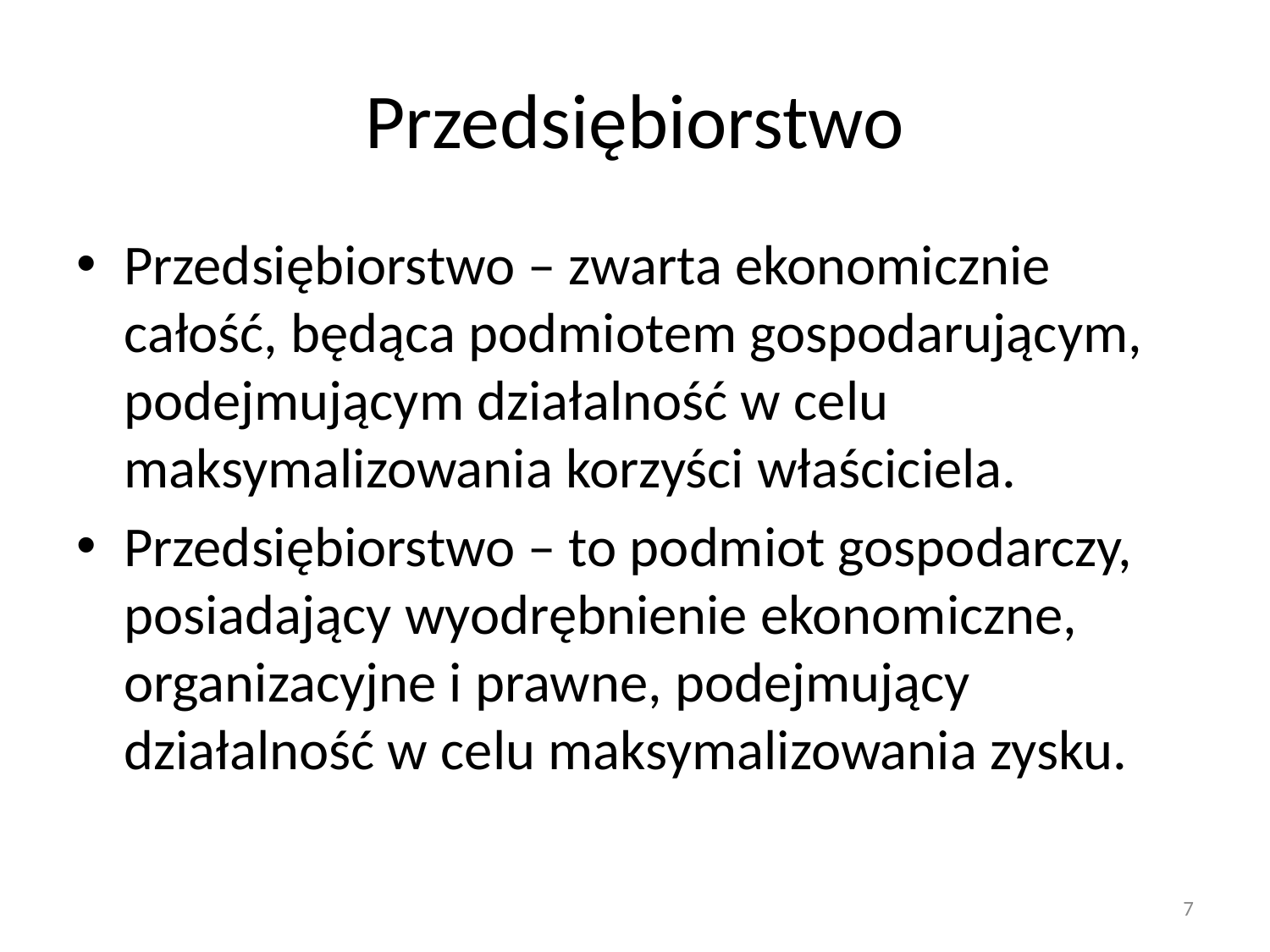

# Przedsiębiorstwo
Przedsiębiorstwo – zwarta ekonomicznie całość, będąca podmiotem gospodarującym, podejmującym działalność w celu maksymalizowania korzyści właściciela.
Przedsiębiorstwo – to podmiot gospodarczy, posiadający wyodrębnienie ekonomiczne, organizacyjne i prawne, podejmujący działalność w celu maksymalizowania zysku.
7